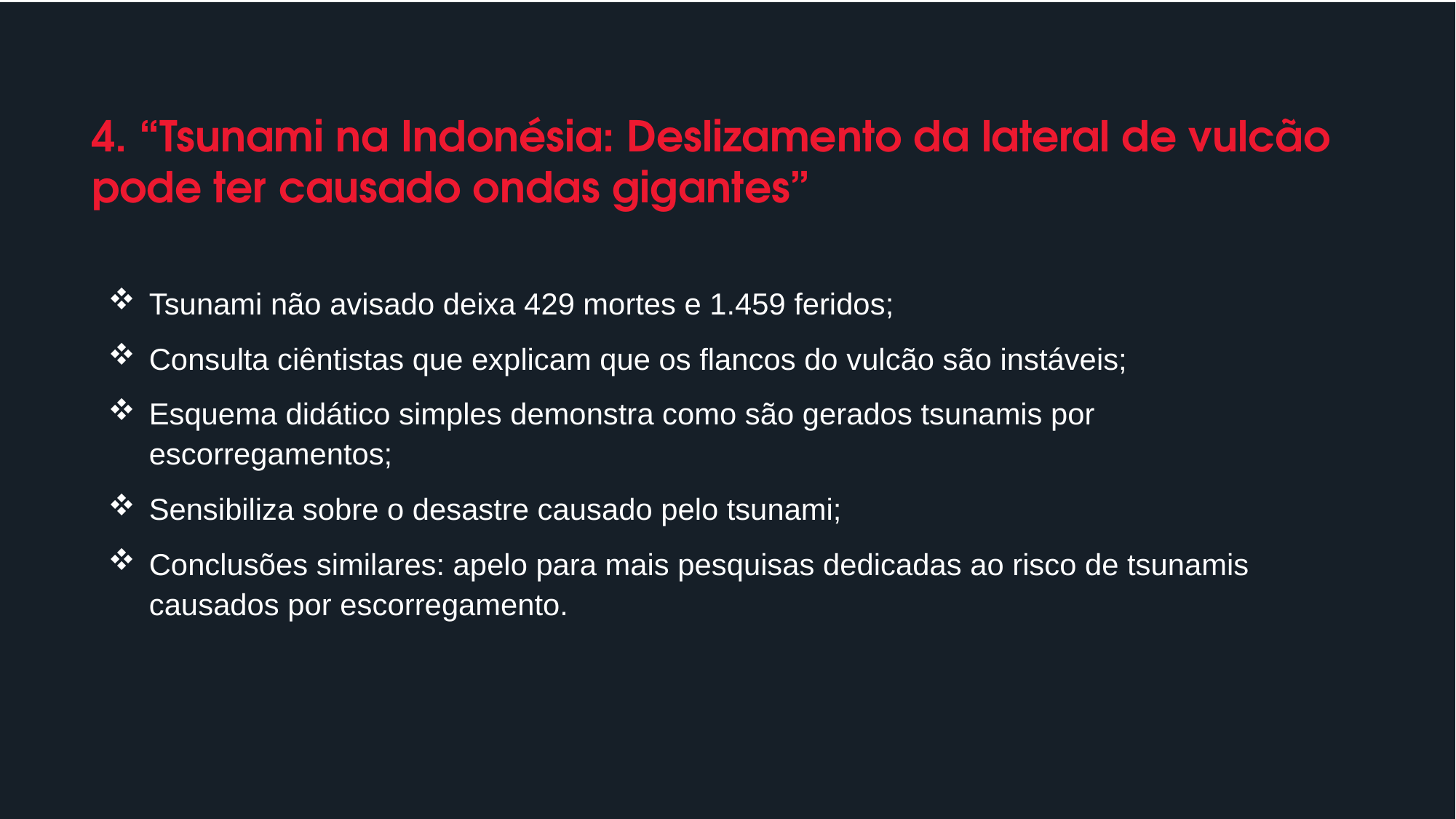

4. “Tsunami na Indonésia: Deslizamento da lateral de vulcão pode ter causado ondas gigantes”
Tsunami não avisado deixa 429 mortes e 1.459 feridos;
Consulta ciêntistas que explicam que os flancos do vulcão são instáveis;
Esquema didático simples demonstra como são gerados tsunamis por escorregamentos;
Sensibiliza sobre o desastre causado pelo tsunami;
Conclusões similares: apelo para mais pesquisas dedicadas ao risco de tsunamis causados por escorregamento.